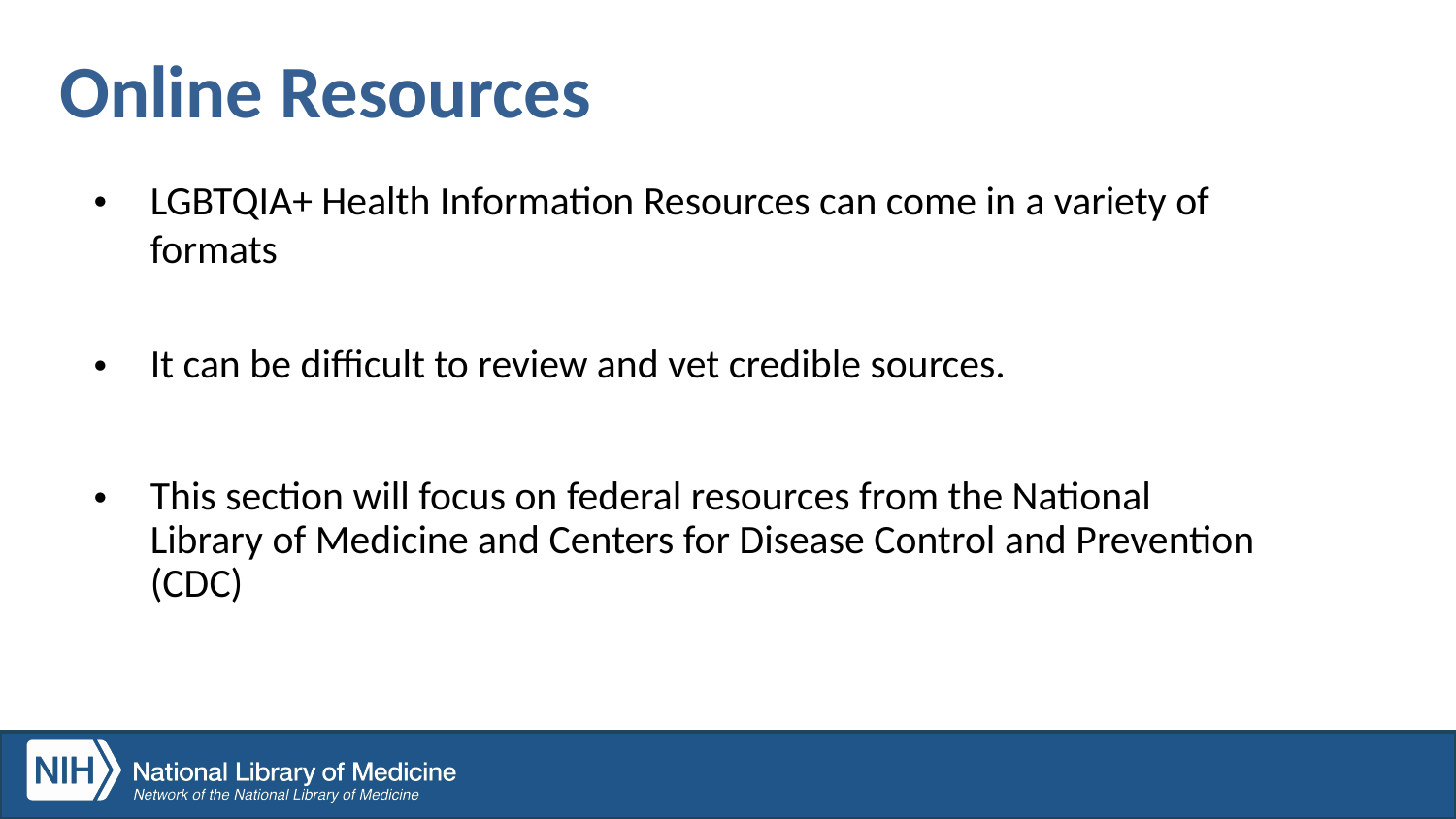

# Online Resources
LGBTQIA+ Health Information Resources can come in a variety of formats
It can be difficult to review and vet credible sources.

This section will focus on federal resources from the National Library of Medicine and Centers for Disease Control and Prevention (CDC)